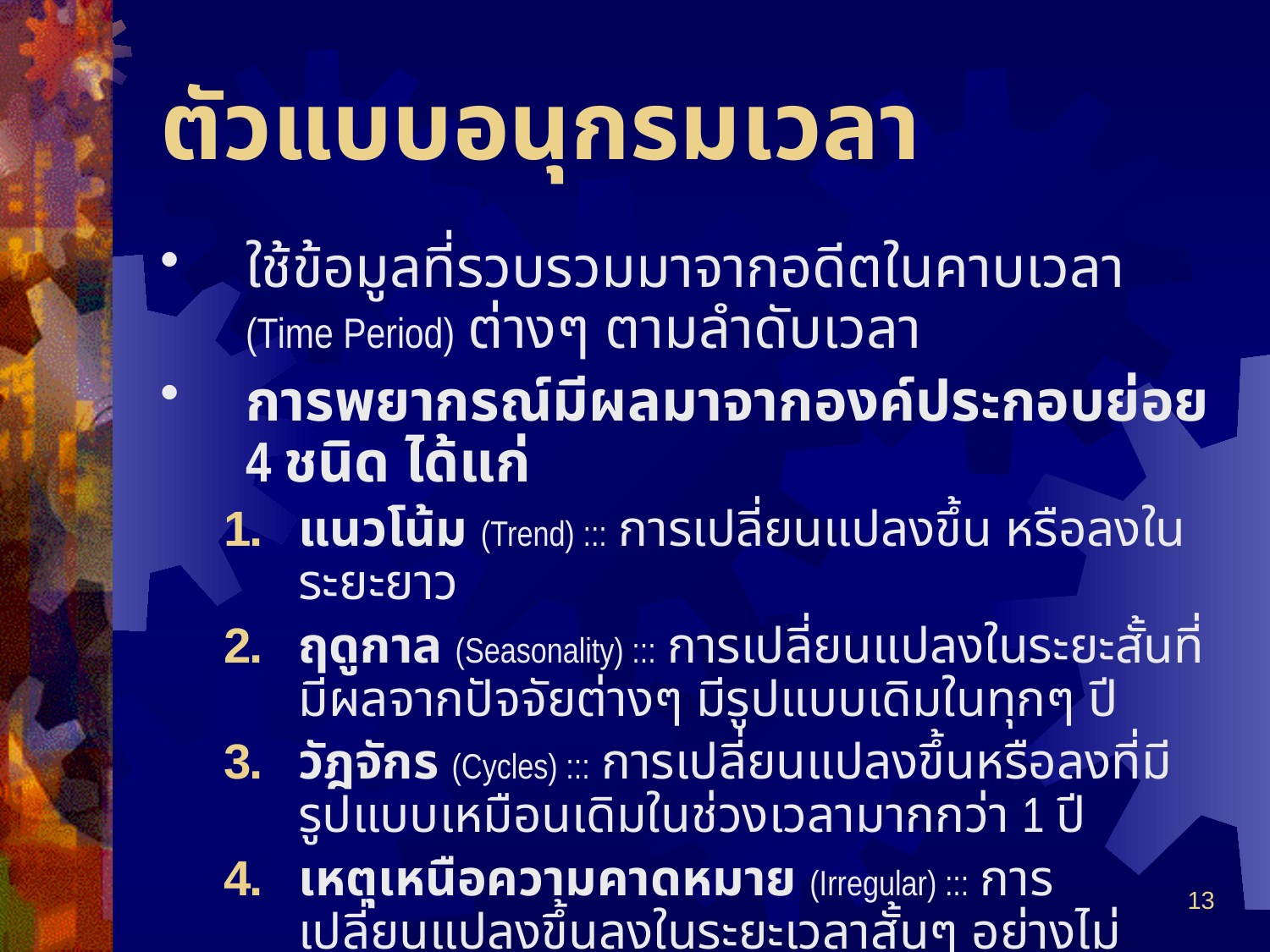

# ตัวแบบอนุกรมเวลา
ใช้ข้อมูลที่รวบรวมมาจากอดีตในคาบเวลา (Time Period) ต่างๆ ตามลำดับเวลา
การพยากรณ์มีผลมาจากองค์ประกอบย่อย 4 ชนิด ได้แก่
แนวโน้ม (Trend) ::: การเปลี่ยนแปลงขึ้น หรือลงในระยะยาว
ฤดูกาล (Seasonality) ::: การเปลี่ยนแปลงในระยะสั้นที่มีผลจากปัจจัยต่างๆ มีรูปแบบเดิมในทุกๆ ปี
วัฎจักร (Cycles) ::: การเปลี่ยนแปลงขึ้นหรือลงที่มีรูปแบบเหมือนเดิมในช่วงเวลามากกว่า 1 ปี
เหตุเหนือความคาดหมาย (Irregular) ::: การเปลี่ยนแปลงขึ้นลงในระยะเวลาสั้นๆ อย่างไม่แน่นอน
13